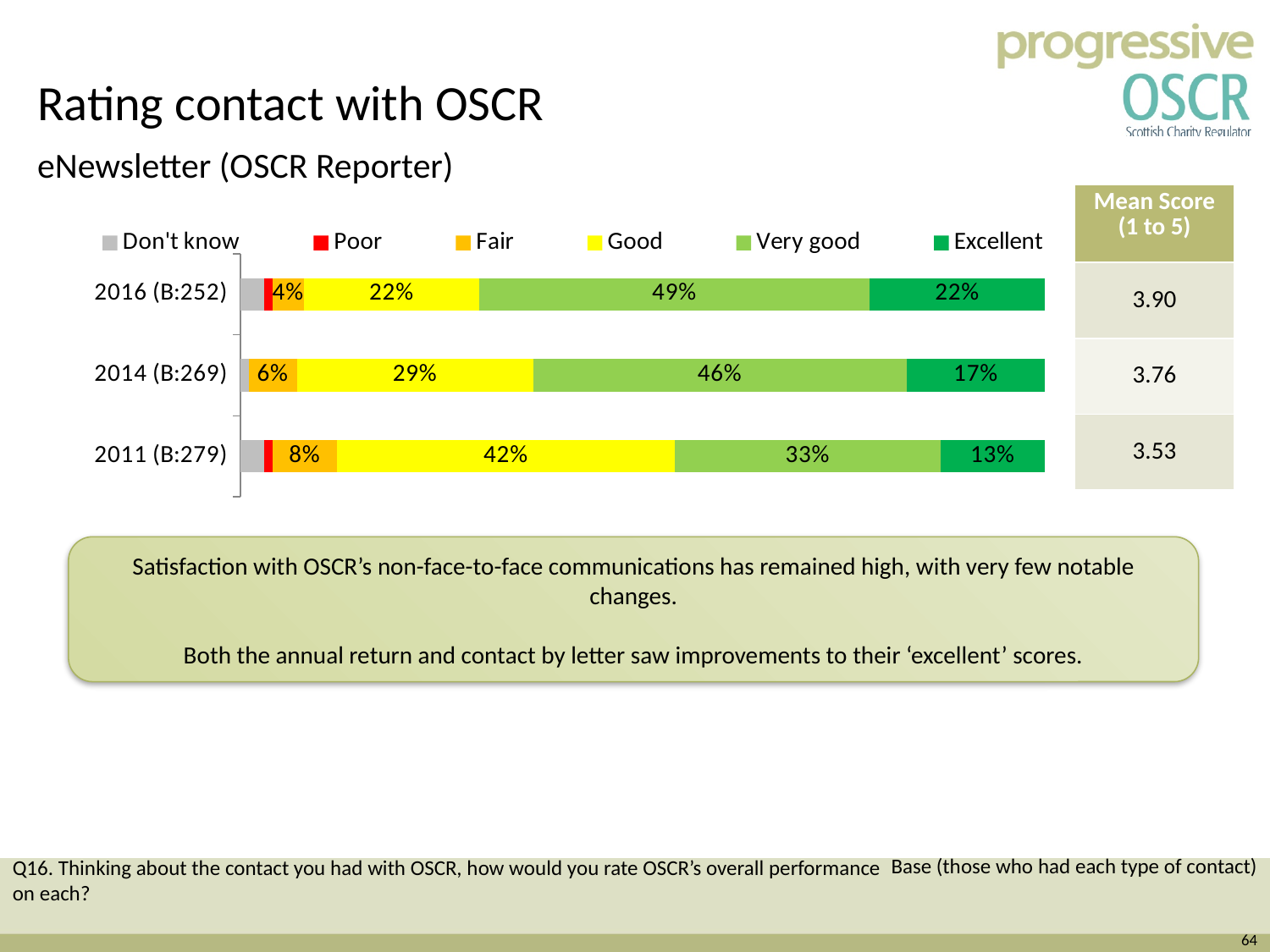

Rating contact with OSCR
eNewsletter (OSCR Reporter)
| Mean Score (1 to 5) |
| --- |
| 3.90 |
| 3.76 |
| 3.53 |

### Chart

| Category | Don't know | Poor | Fair | Good | Very good | Excellent |
|---|---|---|---|---|---|---|
| 2011 (B:279) | 0.030000000000000002 | 0.010000000000000005 | 0.08000000000000004 | 0.4200000000000003 | 0.33000000000000096 | 0.13 |
| 2014 (B:269) | 0.010000000000000005 | None | 0.06000000000000003 | 0.2900000000000003 | 0.46 | 0.17 |
| 2016 (B:252) | 0.030000000000000002 | 0.010000000000000005 | 0.04000000000000002 | 0.22 | 0.4900000000000003 | 0.22 |
Satisfaction with OSCR’s non-face-to-face communications has remained high, with very few notable changes.

 Both the annual return and contact by letter saw improvements to their ‘excellent’ scores.
Base (those who had each type of contact)
Q16. Thinking about the contact you had with OSCR, how would you rate OSCR’s overall performance on each?
64